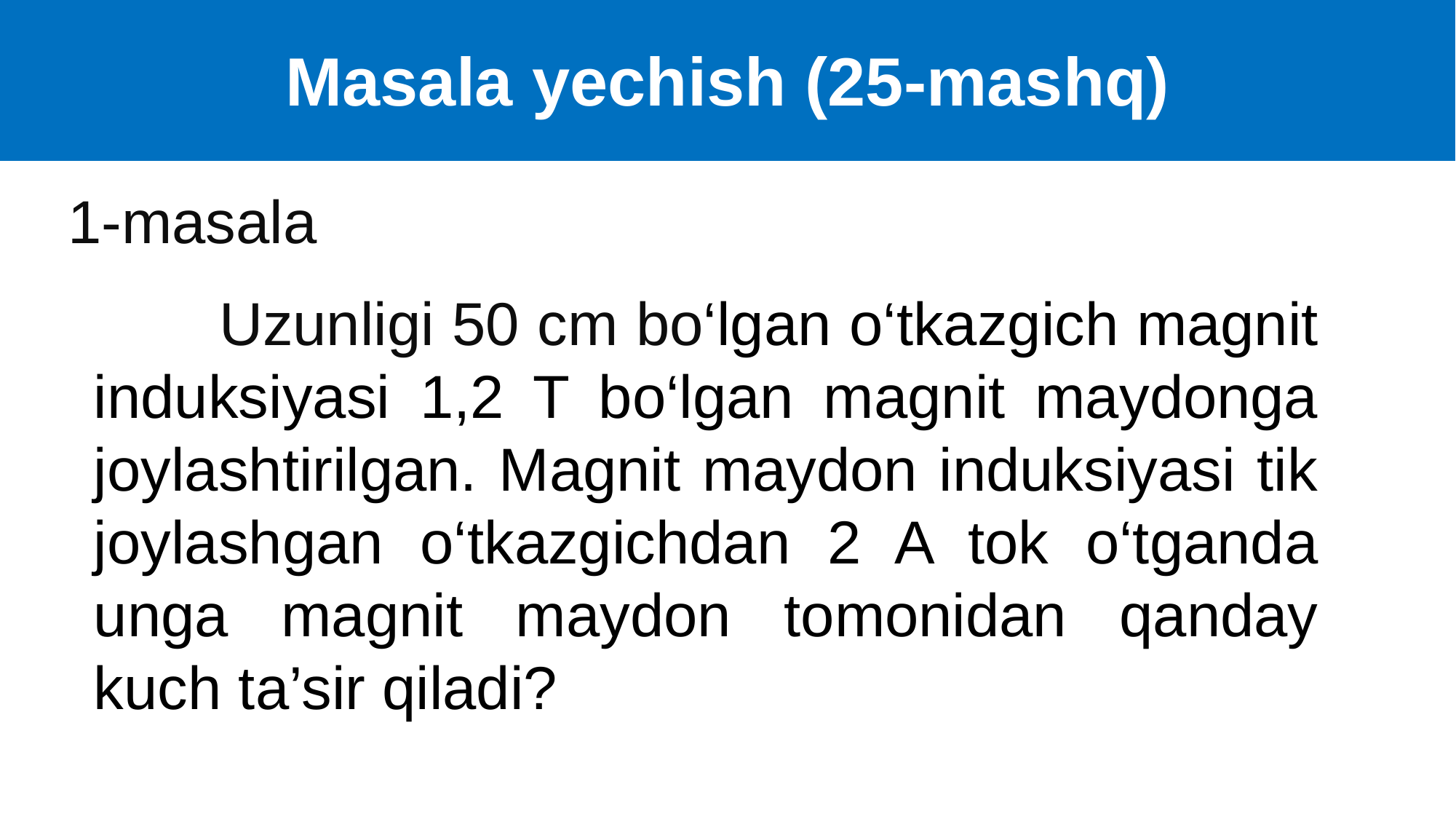

Masala yechish (25-mashq)
1-masala
       Uzunligi 50 cm bo‘lgan o‘tkazgich magnit induksiyasi 1,2 T bo‘lgan magnit maydonga joylashtirilgan. Magnit maydon induksiyasi tik joylashgan o‘tkazgichdan 2 A tok o‘tganda unga magnit maydon tomonidan qanday kuch ta’sir qiladi?